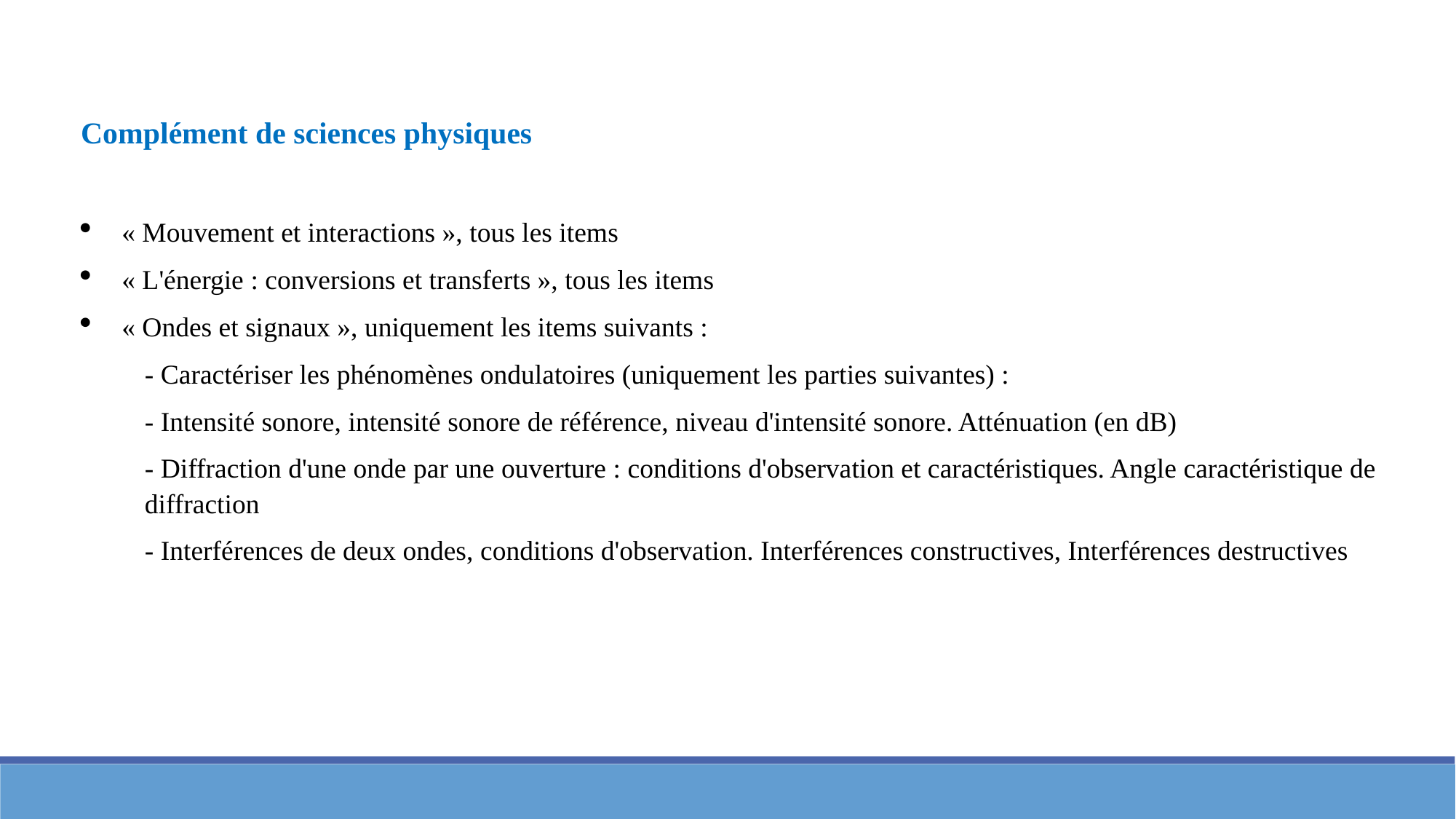

Complément de sciences physiques

« Mouvement et interactions », tous les items
« L'énergie : conversions et transferts », tous les items
« Ondes et signaux », uniquement les items suivants :
- Caractériser les phénomènes ondulatoires (uniquement les parties suivantes) :
- Intensité sonore, intensité sonore de référence, niveau d'intensité sonore. Atténuation (en dB)
- Diffraction d'une onde par une ouverture : conditions d'observation et caractéristiques. Angle caractéristique de diffraction
- Interférences de deux ondes, conditions d'observation. Interférences constructives, Interférences destructives